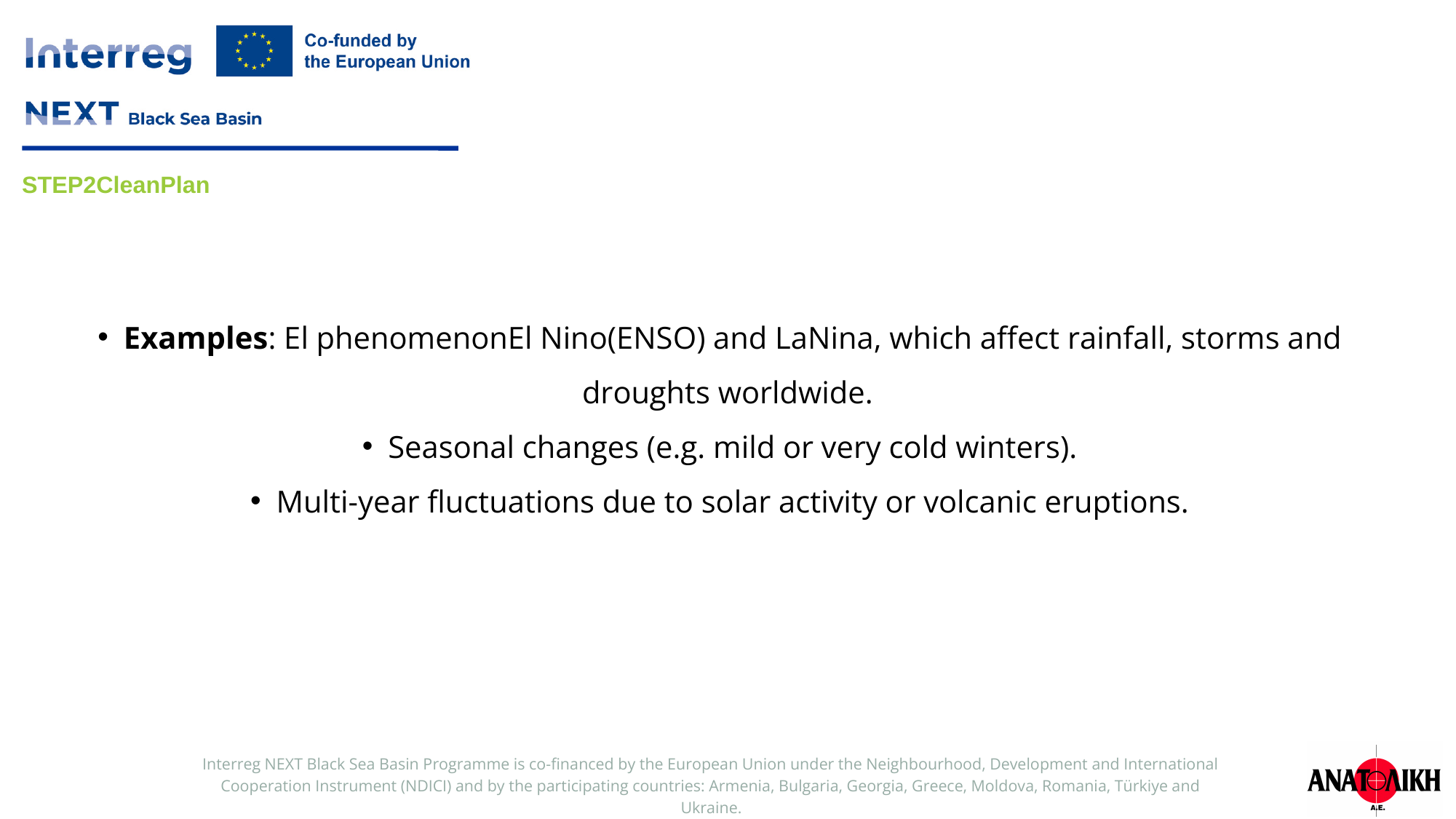

Examples: El phenomenonEl Nino(ENSO) and LaNina, which affect rainfall, storms and droughts worldwide.
Seasonal changes (e.g. mild or very cold winters).
Multi-year fluctuations due to solar activity or volcanic eruptions.